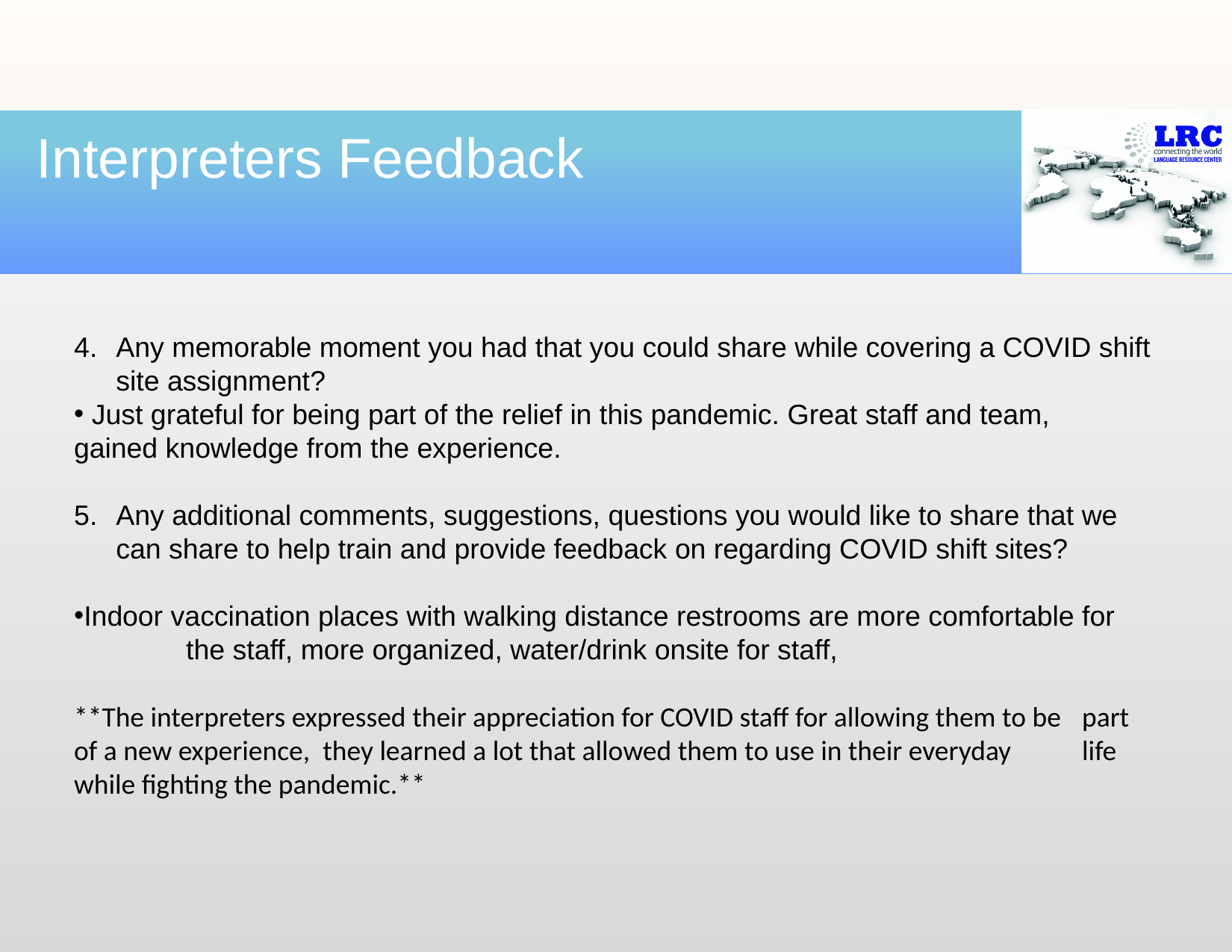

# Interpreters Feedback
Any memorable moment you had that you could share while covering a COVID shift site assignment?
 Just grateful for being part of the relief in this pandemic. Great staff and team, 	gained knowledge from the experience.

Any additional comments, suggestions, questions you would like to share that we can share to help train and provide feedback on regarding COVID shift sites?

Indoor vaccination places with walking distance restrooms are more comfortable for 	the staff, more organized, water/drink onsite for staff,

**The interpreters expressed their appreciation for COVID staff for allowing them to be 	part of a new experience,  they learned a lot that allowed them to use in their everyday 	life while fighting the pandemic.**